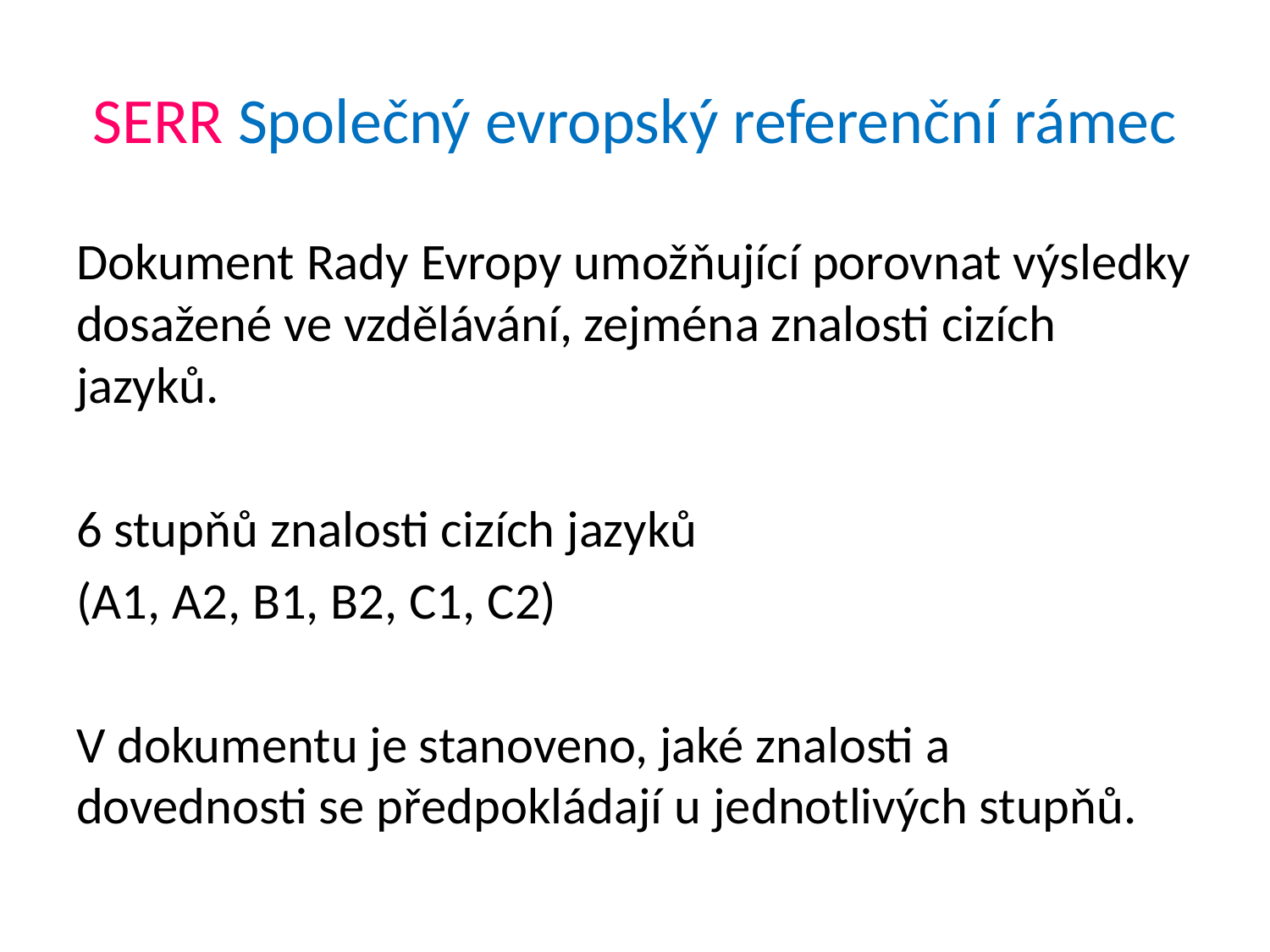

# SERR Společný evropský referenční rámec
Dokument Rady Evropy umožňující porovnat výsledky dosažené ve vzdělávání, zejména znalosti cizích jazyků.

6 stupňů znalosti cizích jazyků
(A1, A2, B1, B2, C1, C2)

V dokumentu je stanoveno, jaké znalosti a dovednosti se předpokládají u jednotlivých stupňů.